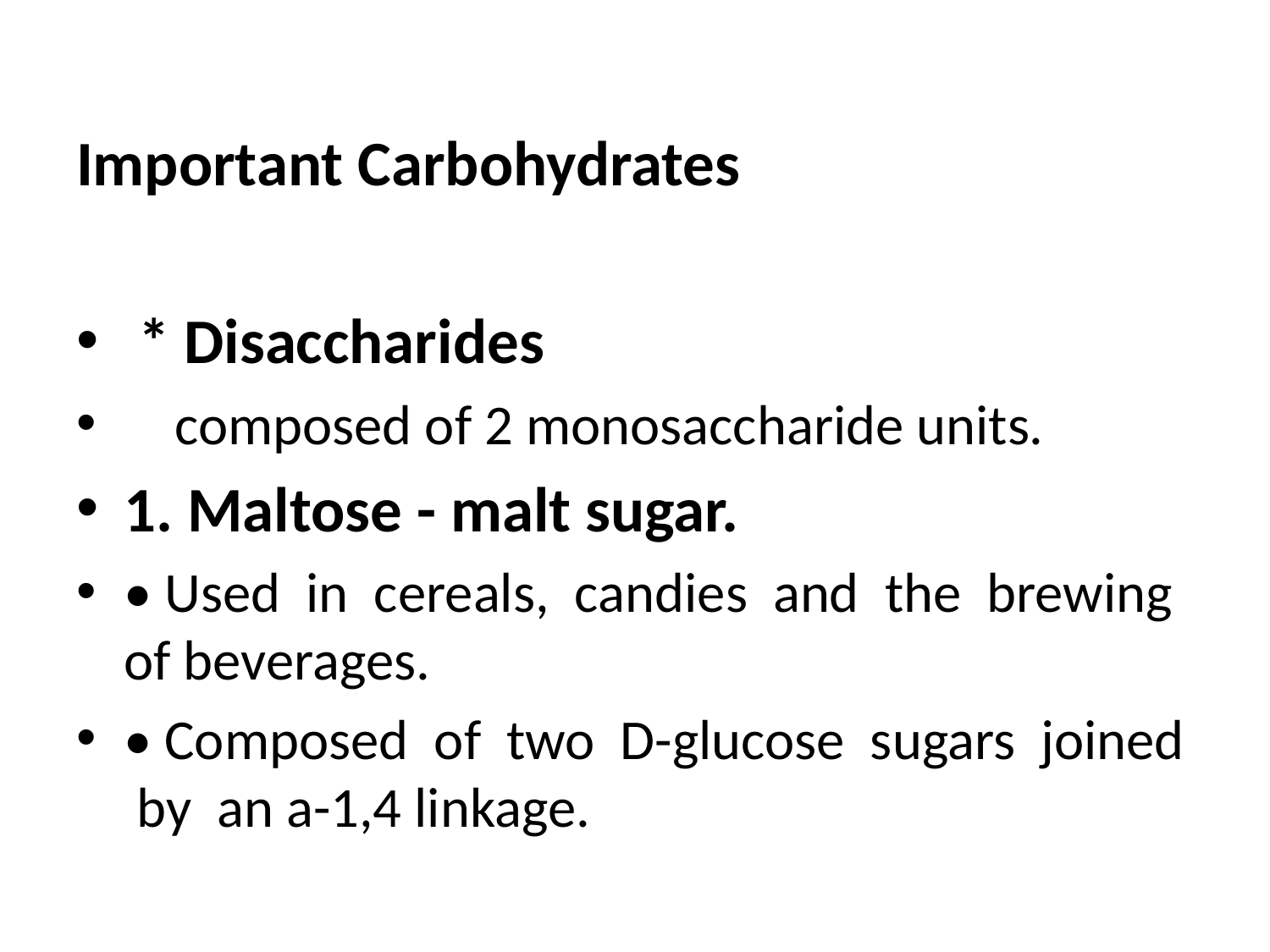

Important Carbohydrates

 * Disaccharides
    composed of 2 monosaccharide units.
1. Maltose - malt sugar.
• Used  in  cereals,  candies  and  the  brewing  of beverages.
• Composed  of  two  D-glucose  sugars  joined  by  an a-1,4 linkage.